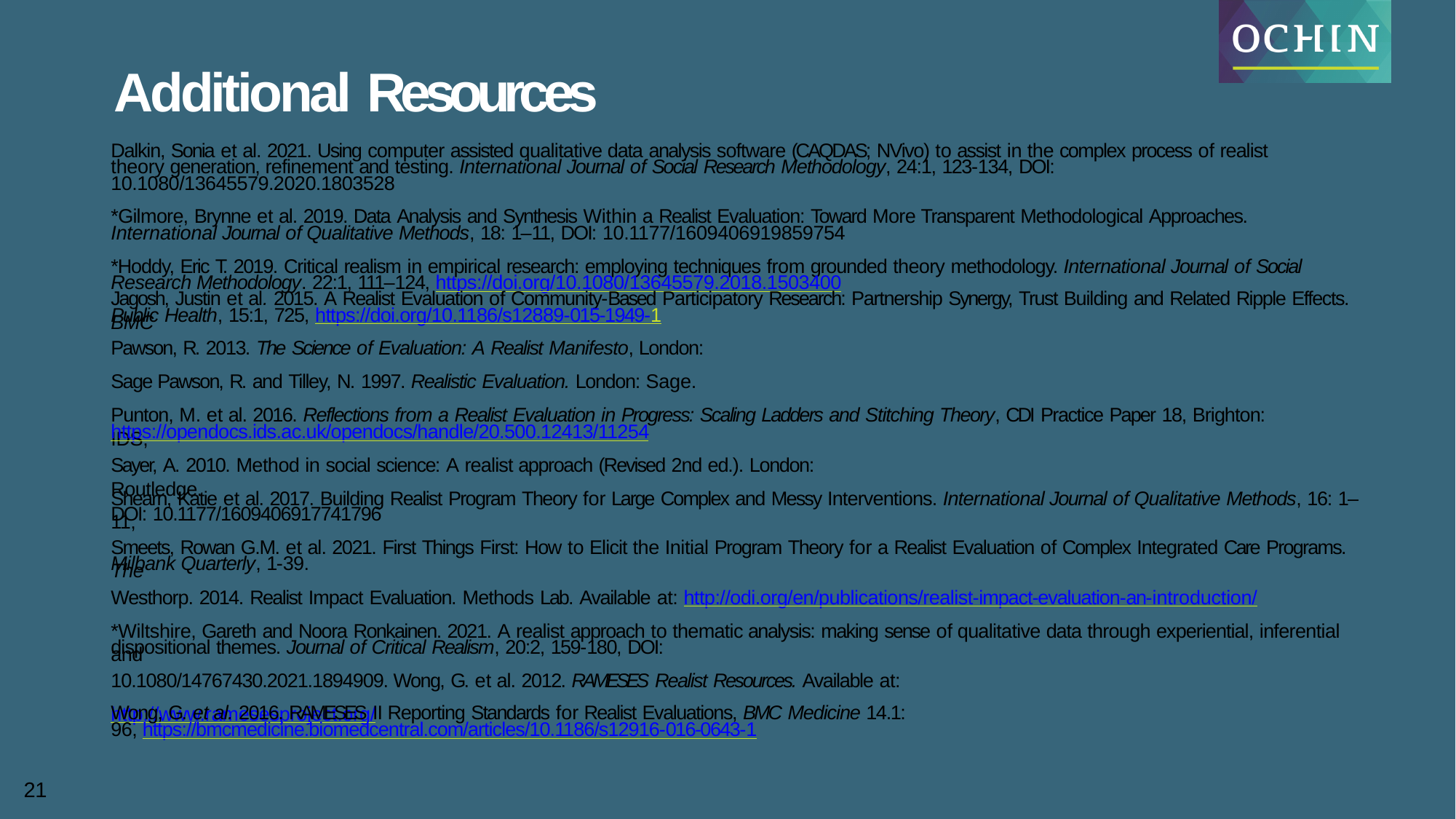

# Additional Resources
Dalkin, Sonia et al. 2021. Using computer assisted qualitative data analysis software (CAQDAS; NVivo) to assist in the complex process of realist theory generation, refinement and testing. International Journal of Social Research Methodology, 24:1, 123-134, DOI: 10.1080/13645579.2020.1803528
*Gilmore, Brynne et al. 2019. Data Analysis and Synthesis Within a Realist Evaluation: Toward More Transparent Methodological Approaches. International Journal of Qualitative Methods, 18: 1–11, DOI: 10.1177/1609406919859754
*Hoddy, Eric T. 2019. Critical realism in empirical research: employing techniques from grounded theory methodology. International Journal of Social Research Methodology. 22:1, 111–124, https://doi.org/10.1080/13645579.2018.1503400
Jagosh, Justin et al. 2015. A Realist Evaluation of Community-Based Participatory Research: Partnership Synergy, Trust Building and Related Ripple Effects. BMC
Public Health, 15:1, 725, https://doi.org/10.1186/s12889-015-1949-1 Pawson, R. 2013. The Science of Evaluation: A Realist Manifesto, London: Sage Pawson, R. and Tilley, N. 1997. Realistic Evaluation. London: Sage.
Punton, M. et al. 2016. Reflections from a Realist Evaluation in Progress: Scaling Ladders and Stitching Theory, CDI Practice Paper 18, Brighton: IDS,
https://opendocs.ids.ac.uk/opendocs/handle/20.500.12413/11254
Sayer, A. 2010. Method in social science: A realist approach (Revised 2nd ed.). London: Routledge.
Shearn, Katie et al. 2017. Building Realist Program Theory for Large Complex and Messy Interventions. International Journal of Qualitative Methods, 16: 1–11,
DOI: 10.1177/1609406917741796
Smeets, Rowan G.M. et al. 2021. First Things First: How to Elicit the Initial Program Theory for a Realist Evaluation of Complex Integrated Care Programs. The
Milbank Quarterly, 1-39.
Westhorp. 2014. Realist Impact Evaluation. Methods Lab. Available at: http://odi.org/en/publications/realist-impact-evaluation-an-introduction/
*Wiltshire, Gareth and Noora Ronkainen. 2021. A realist approach to thematic analysis: making sense of qualitative data through experiential, inferential and
dispositional themes. Journal of Critical Realism, 20:2, 159-180, DOI: 10.1080/14767430.2021.1894909. Wong, G. et al. 2012. RAMESES Realist Resources. Available at: http://www.ramesesproject.org/
Wong, G. et al. 2016. RAMESES II Reporting Standards for Realist Evaluations, BMC Medicine 14.1: 96, https://bmcmedicine.biomedcentral.com/articles/10.1186/s12916-016-0643-1
21